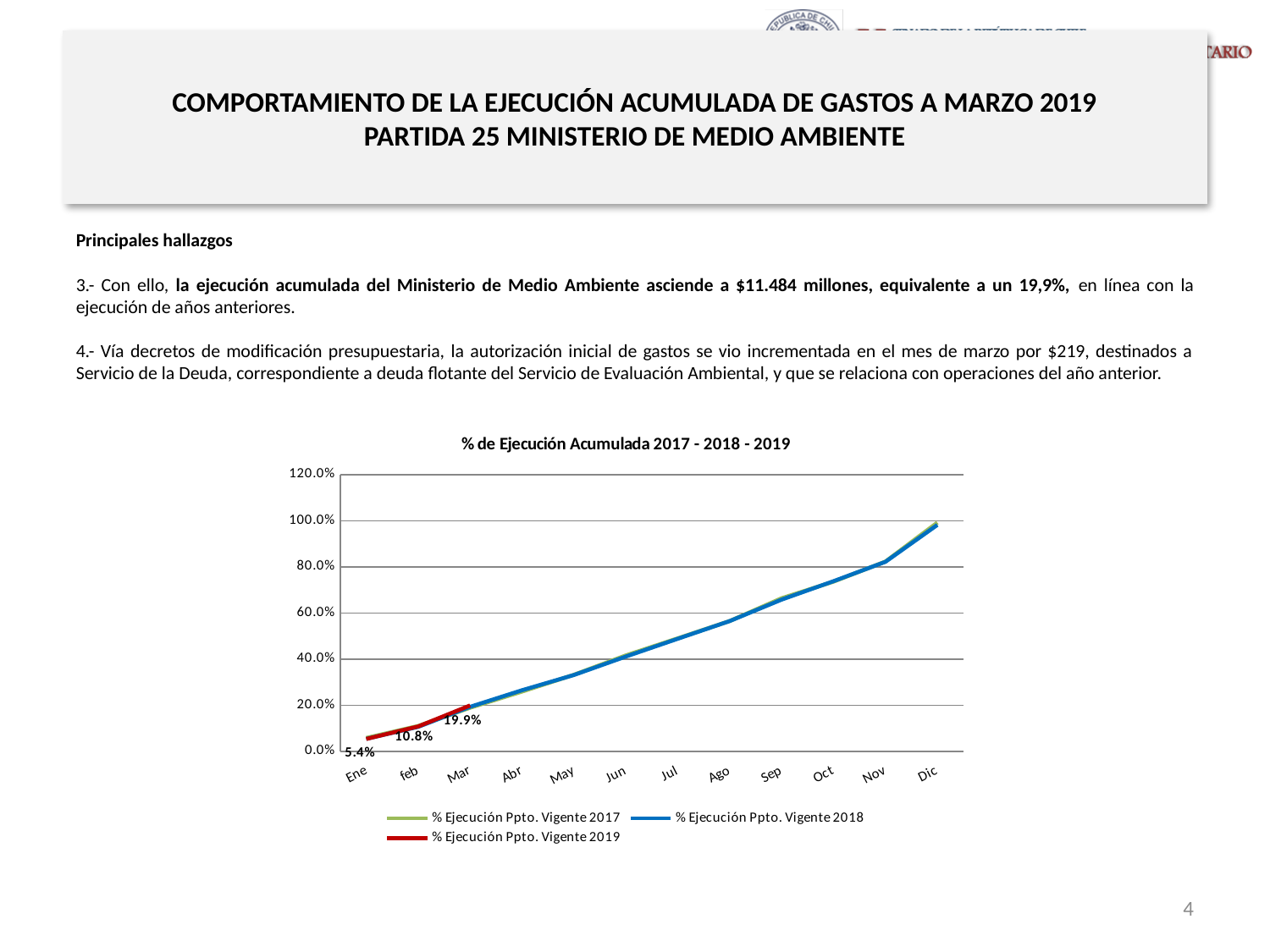

# COMPORTAMIENTO DE LA EJECUCIÓN ACUMULADA DE GASTOS A MARZO 2019 PARTIDA 25 MINISTERIO DE MEDIO AMBIENTE
Principales hallazgos

3.- Con ello, la ejecución acumulada del Ministerio de Medio Ambiente asciende a $11.484 millones, equivalente a un 19,9%, en línea con la ejecución de años anteriores.

4.- Vía decretos de modificación presupuestaria, la autorización inicial de gastos se vio incrementada en el mes de marzo por $219, destinados a Servicio de la Deuda, correspondiente a deuda flotante del Servicio de Evaluación Ambiental, y que se relaciona con operaciones del año anterior.

[unsupported chart]

4